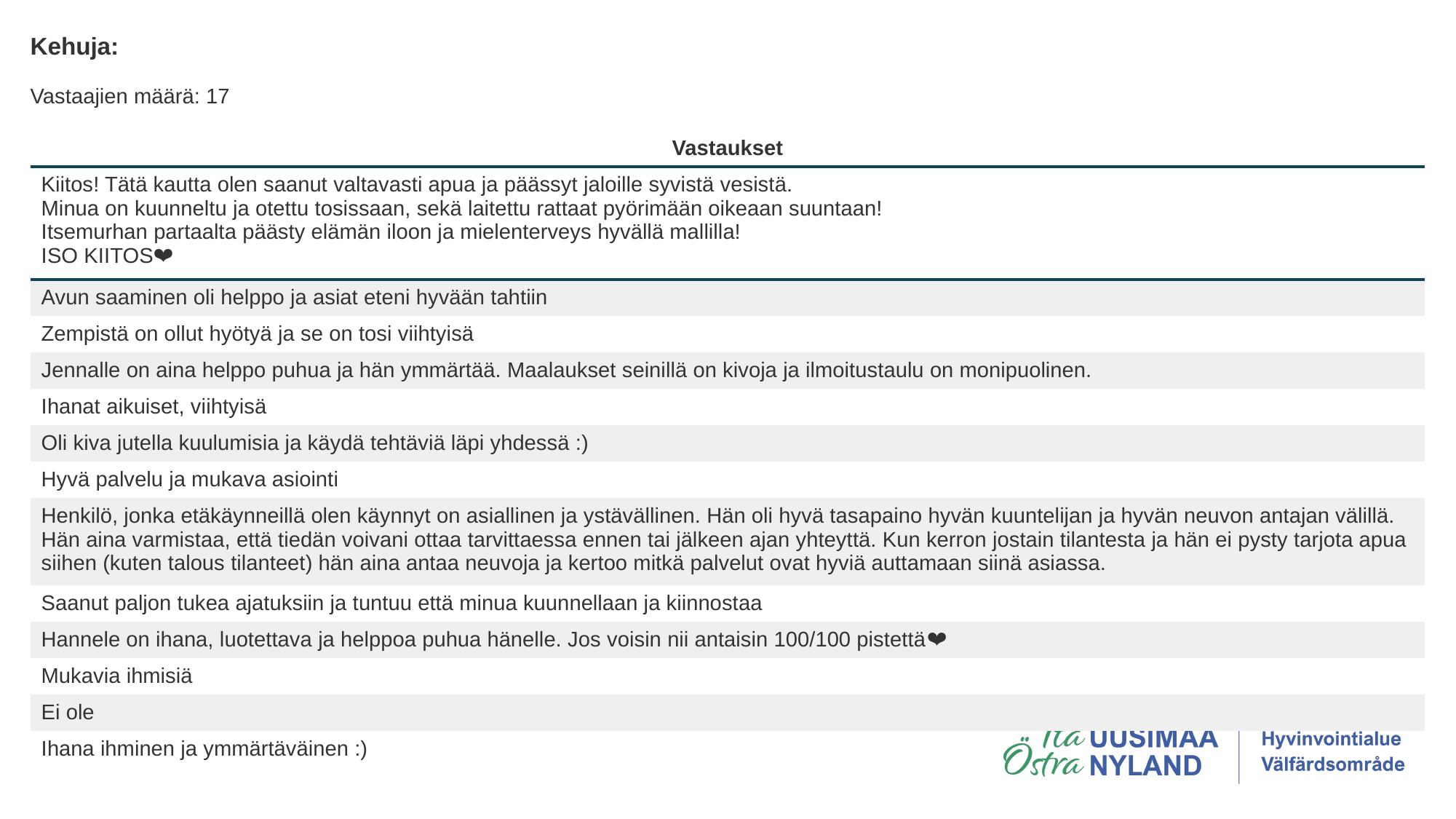

Kehuja:
Vastaajien määrä: 17
| Vastaukset |
| --- |
| Kiitos! Tätä kautta olen saanut valtavasti apua ja päässyt jaloille syvistä vesistä. Minua on kuunneltu ja otettu tosissaan, sekä laitettu rattaat pyörimään oikeaan suuntaan! Itsemurhan partaalta päästy elämän iloon ja mielenterveys hyvällä mallilla! ISO KIITOS❤️ |
| Avun saaminen oli helppo ja asiat eteni hyvään tahtiin |
| Zempistä on ollut hyötyä ja se on tosi viihtyisä |
| Jennalle on aina helppo puhua ja hän ymmärtää. Maalaukset seinillä on kivoja ja ilmoitustaulu on monipuolinen. |
| Ihanat aikuiset, viihtyisä |
| Oli kiva jutella kuulumisia ja käydä tehtäviä läpi yhdessä :) |
| Hyvä palvelu ja mukava asiointi |
| Henkilö, jonka etäkäynneillä olen käynnyt on asiallinen ja ystävällinen. Hän oli hyvä tasapaino hyvän kuuntelijan ja hyvän neuvon antajan välillä. Hän aina varmistaa, että tiedän voivani ottaa tarvittaessa ennen tai jälkeen ajan yhteyttä. Kun kerron jostain tilantesta ja hän ei pysty tarjota apua siihen (kuten talous tilanteet) hän aina antaa neuvoja ja kertoo mitkä palvelut ovat hyviä auttamaan siinä asiassa. |
| Saanut paljon tukea ajatuksiin ja tuntuu että minua kuunnellaan ja kiinnostaa |
| Hannele on ihana, luotettava ja helppoa puhua hänelle. Jos voisin nii antaisin 100/100 pistettä❤️ |
| Mukavia ihmisiä |
| Ei ole |
| Ihana ihminen ja ymmärtäväinen :) |